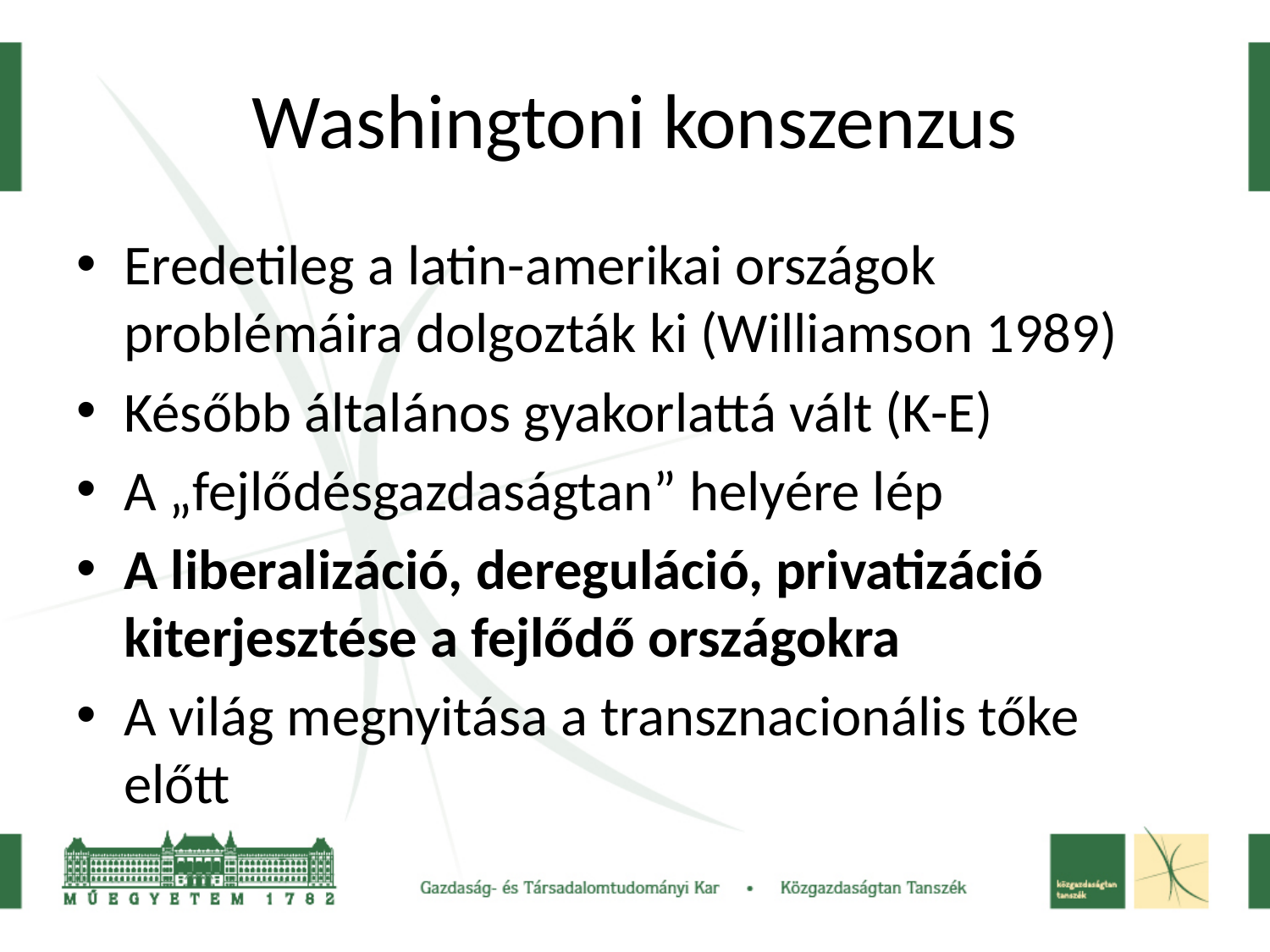

# Washingtoni konszenzus
Eredetileg a latin-amerikai országok problémáira dolgozták ki (Williamson 1989)
Később általános gyakorlattá vált (K-E)
A „fejlődésgazdaságtan” helyére lép
A liberalizáció, dereguláció, privatizáció kiterjesztése a fejlődő országokra
A világ megnyitása a transznacionális tőke előtt